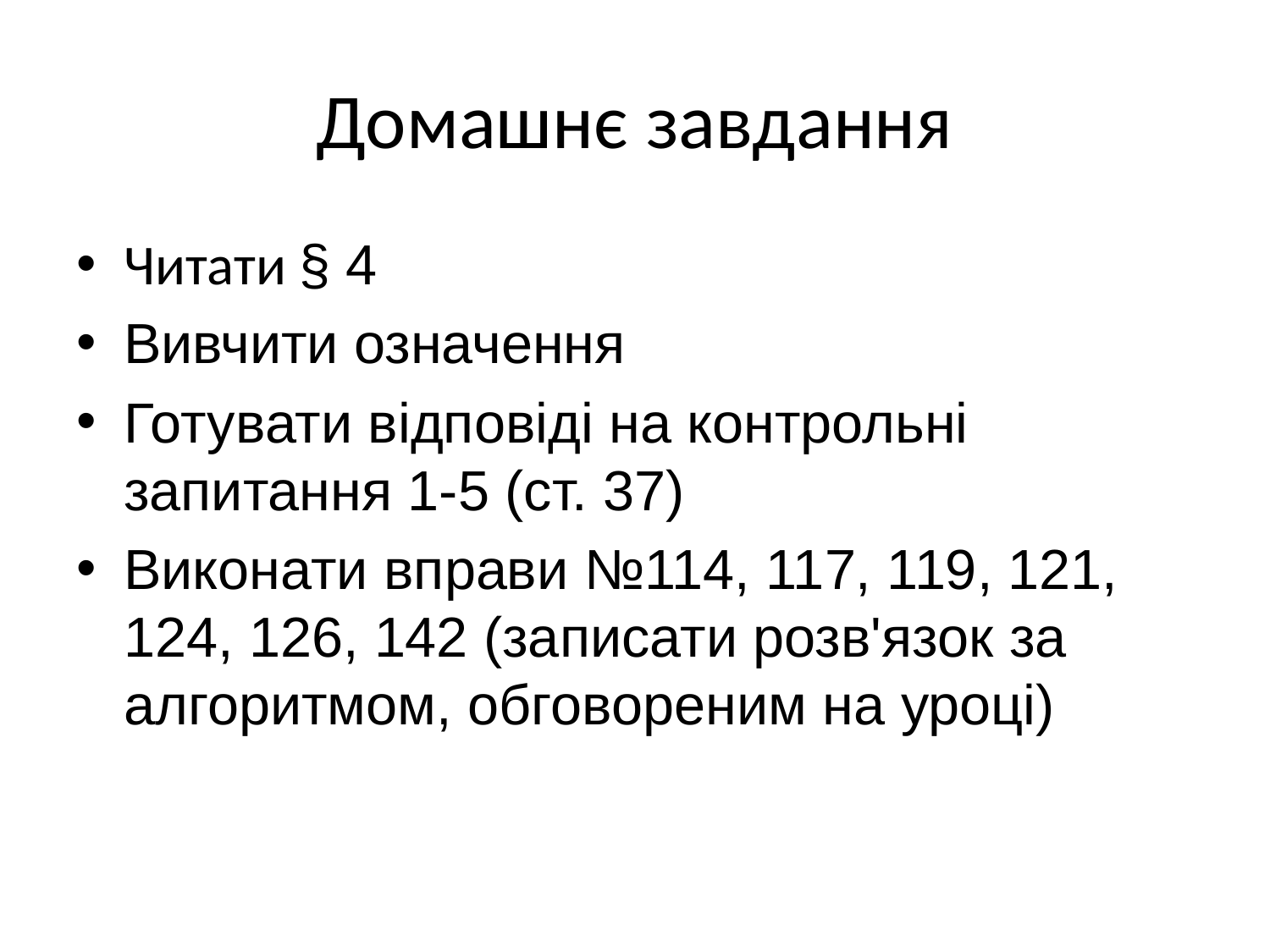

# Домашнє завдання
Читати § 4
Вивчити означення
Готувати відповіді на контрольні запитання 1-5 (ст. 37)
Виконати вправи №114, 117, 119, 121, 124, 126, 142 (записати розв'язок за алгоритмом, обговореним на уроці)